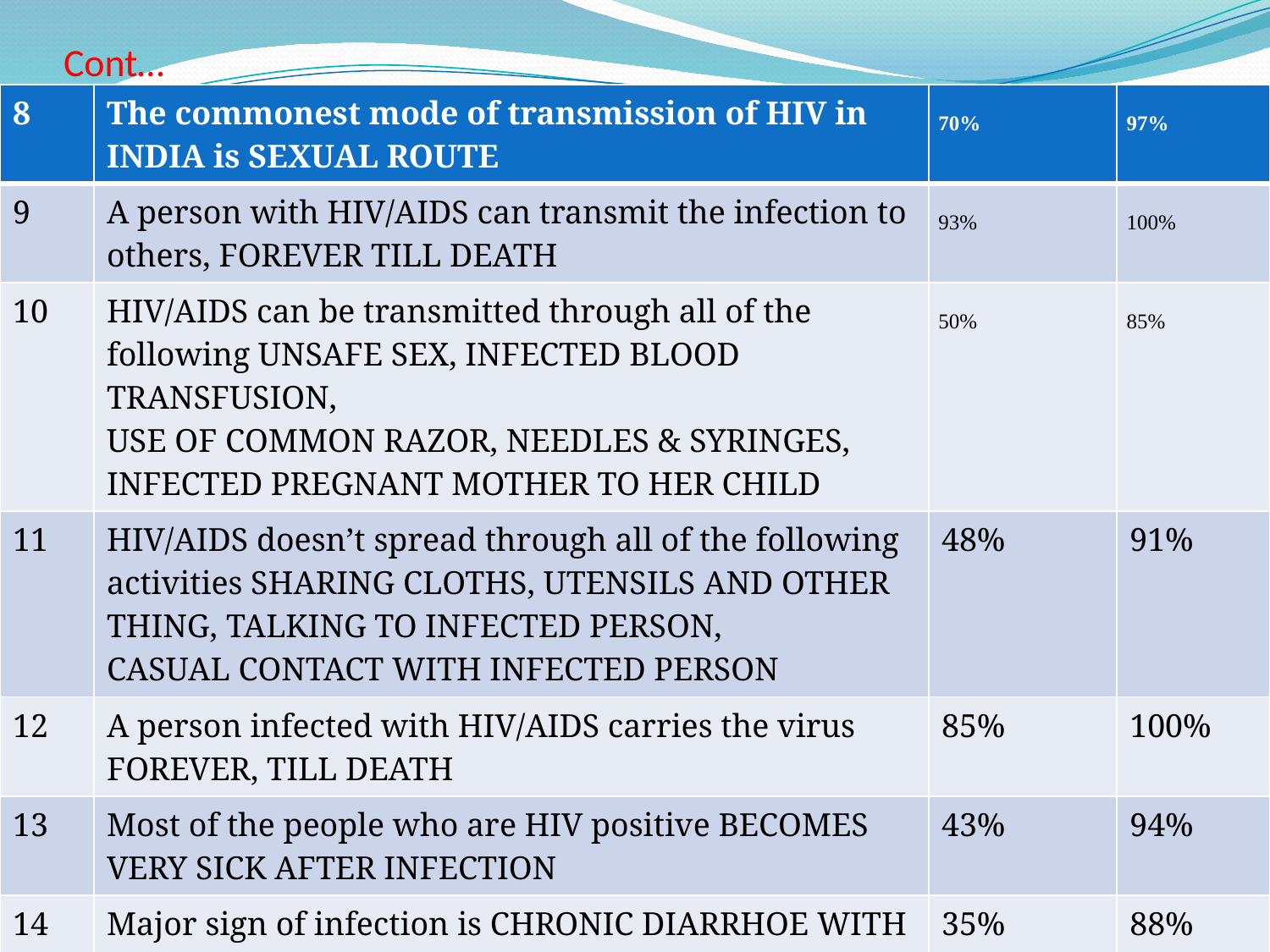

# Cont…
| 8 | The commonest mode of transmission of HIV in INDIA is SEXUAL ROUTE | 70% | 97% |
| --- | --- | --- | --- |
| 9 | A person with HIV/AIDS can transmit the infection to others, FOREVER TILL DEATH | 93% | 100% |
| 10 | HIV/AIDS can be transmitted through all of the following UNSAFE SEX, INFECTED BLOOD TRANSFUSION, USE OF COMMON RAZOR, NEEDLES & SYRINGES, INFECTED PREGNANT MOTHER TO HER CHILD | 50% | 85% |
| 11 | HIV/AIDS doesn’t spread through all of the following activities SHARING CLOTHS, UTENSILS AND OTHER THING, TALKING TO INFECTED PERSON, CASUAL CONTACT WITH INFECTED PERSON | 48% | 91% |
| 12 | A person infected with HIV/AIDS carries the virus FOREVER, TILL DEATH | 85% | 100% |
| 13 | Most of the people who are HIV positive BECOMES VERY SICK AFTER INFECTION | 43% | 94% |
| 14 | Major sign of infection is CHRONIC DIARRHOE WITH SEVERE LOSS OF BODY WEIGHT AND HEADACHE | 35% | 88% |
| 15 | A women suffering from HIV/AIDS can GIVE BIRTH TO A NORMAL CHILD | 3% | 91% |